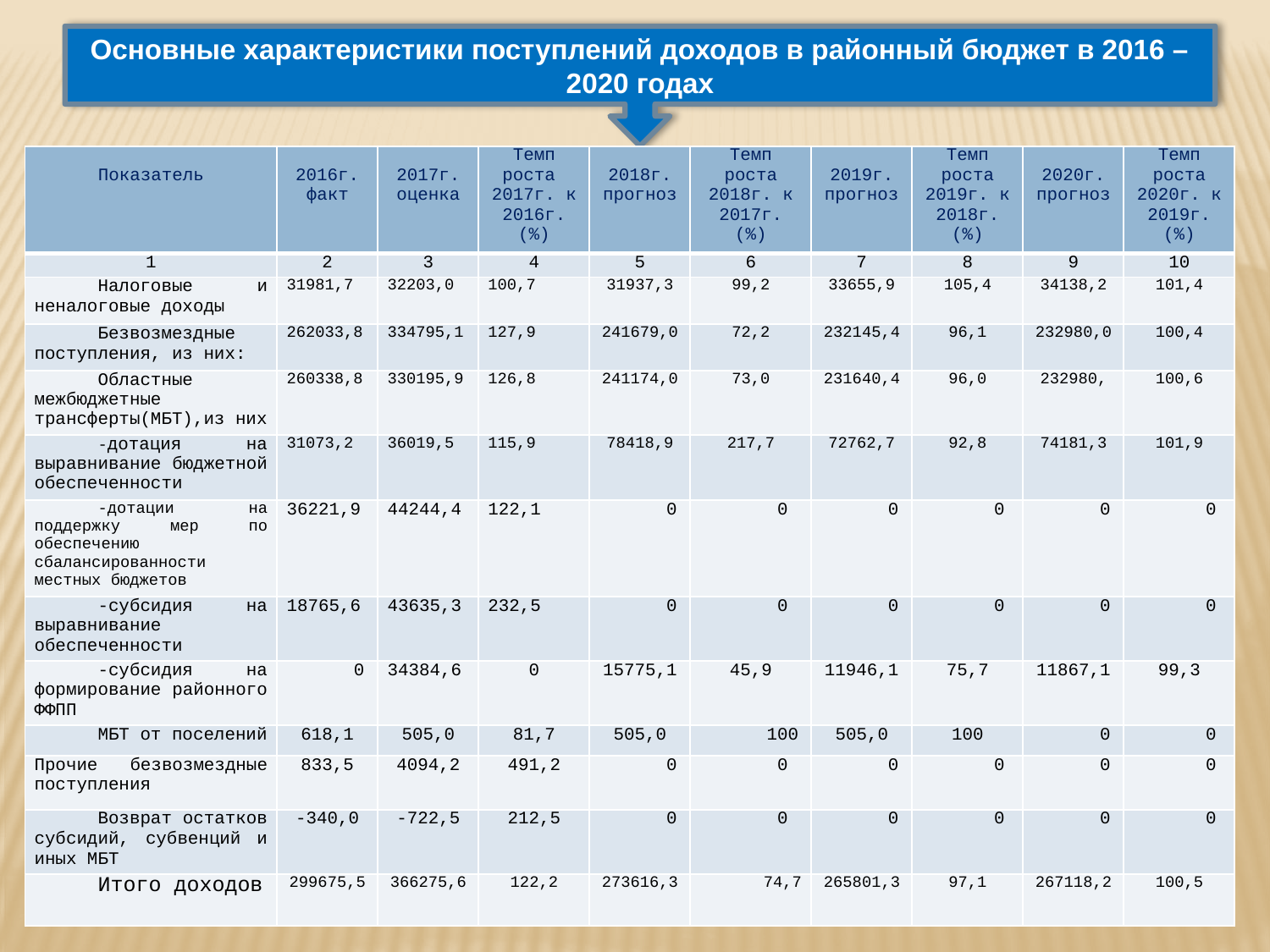

Основные характеристики поступлений доходов в районный бюджет в 2016 – 2020 годах
| Показатель | 2016г. факт | 2017г. оценка | Темп роста 2017г. к 2016г. (%) | 2018г. прогноз | Темп роста 2018г. к 2017г. (%) | 2019г. прогноз | Темп роста 2019г. к 2018г. (%) | 2020г. прогноз | Темп роста 2020г. к 2019г. (%) |
| --- | --- | --- | --- | --- | --- | --- | --- | --- | --- |
| 1 | 2 | 3 | 4 | 5 | 6 | 7 | 8 | 9 | 10 |
| Налоговые и неналоговые доходы | 31981,7 | 32203,0 | 100,7 | 31937,3 | 99,2 | 33655,9 | 105,4 | 34138,2 | 101,4 |
| Безвозмездные поступления, из них: | 262033,8 | 334795,1 | 127,9 | 241679,0 | 72,2 | 232145,4 | 96,1 | 232980,0 | 100,4 |
| Областные межбюджетные трансферты(МБТ),из них | 260338,8 | 330195,9 | 126,8 | 241174,0 | 73,0 | 231640,4 | 96,0 | 232980, | 100,6 |
| -дотация на выравнивание бюджетной обеспеченности | 31073,2 | 36019,5 | 115,9 | 78418,9 | 217,7 | 72762,7 | 92,8 | 74181,3 | 101,9 |
| -дотации на поддержку мер по обеспечению сбалансированности местных бюджетов | 36221,9 | 44244,4 | 122,1 | 0 | 0 | 0 | 0 | 0 | 0 |
| -субсидия на выравнивание обеспеченности | 18765,6 | 43635,3 | 232,5 | 0 | 0 | 0 | 0 | 0 | 0 |
| -субсидия на формирование районного ФФПП | 0 | 34384,6 | 0 | 15775,1 | 45,9 | 11946,1 | 75,7 | 11867,1 | 99,3 |
| МБТ от поселений | 618,1 | 505,0 | 81,7 | 505,0 | 100 | 505,0 | 100 | 0 | 0 |
| Прочие безвозмездные поступления | 833,5 | 4094,2 | 491,2 | 0 | 0 | 0 | 0 | 0 | 0 |
| Возврат остатков субсидий, субвенций и иных МБТ | -340,0 | -722,5 | 212,5 | 0 | 0 | 0 | 0 | 0 | 0 |
| Итого доходов | 299675,5 | 366275,6 | 122,2 | 273616,3 | 74,7 | 265801,3 | 97,1 | 267118,2 | 100,5 |
12